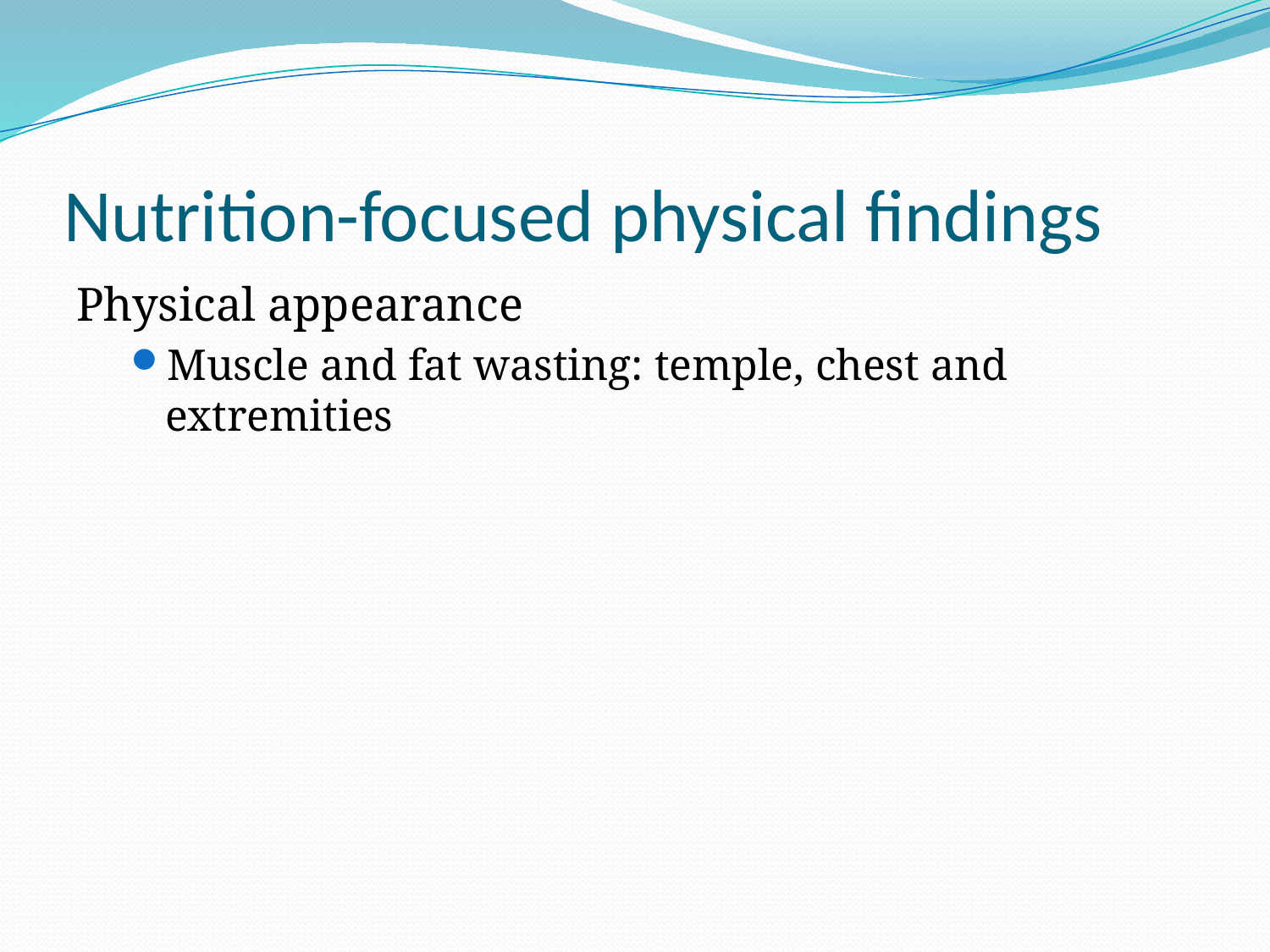

# Nutrition-focused physical findings
Physical appearance
Muscle and fat wasting: temple, chest and extremities